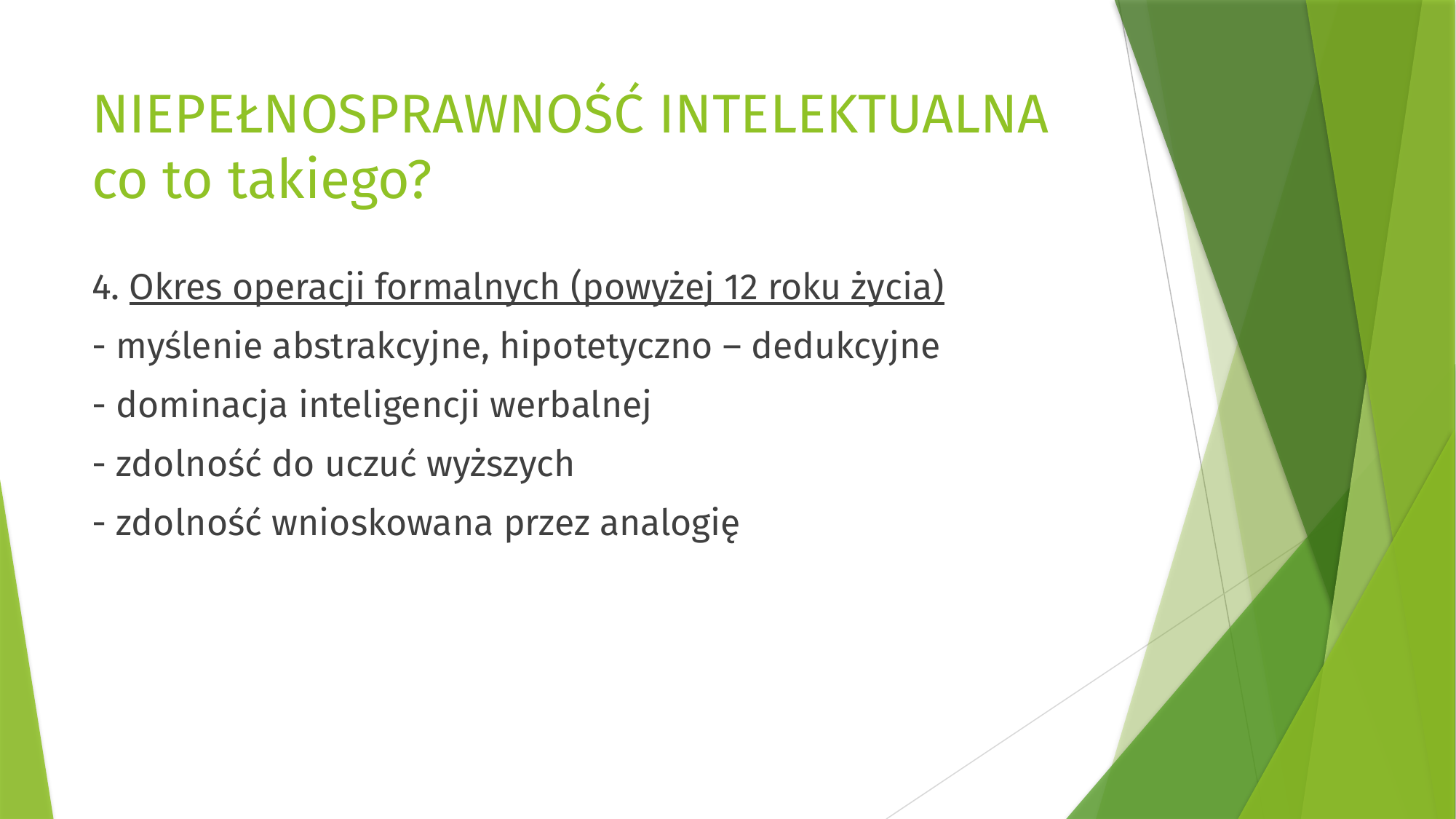

# NIEPEŁNOSPRAWNOŚĆ INTELEKTUALNA co to takiego?
4. Okres operacji formalnych (powyżej 12 roku życia)
- myślenie abstrakcyjne, hipotetyczno – dedukcyjne
- dominacja inteligencji werbalnej
- zdolność do uczuć wyższych
- zdolność wnioskowana przez analogię